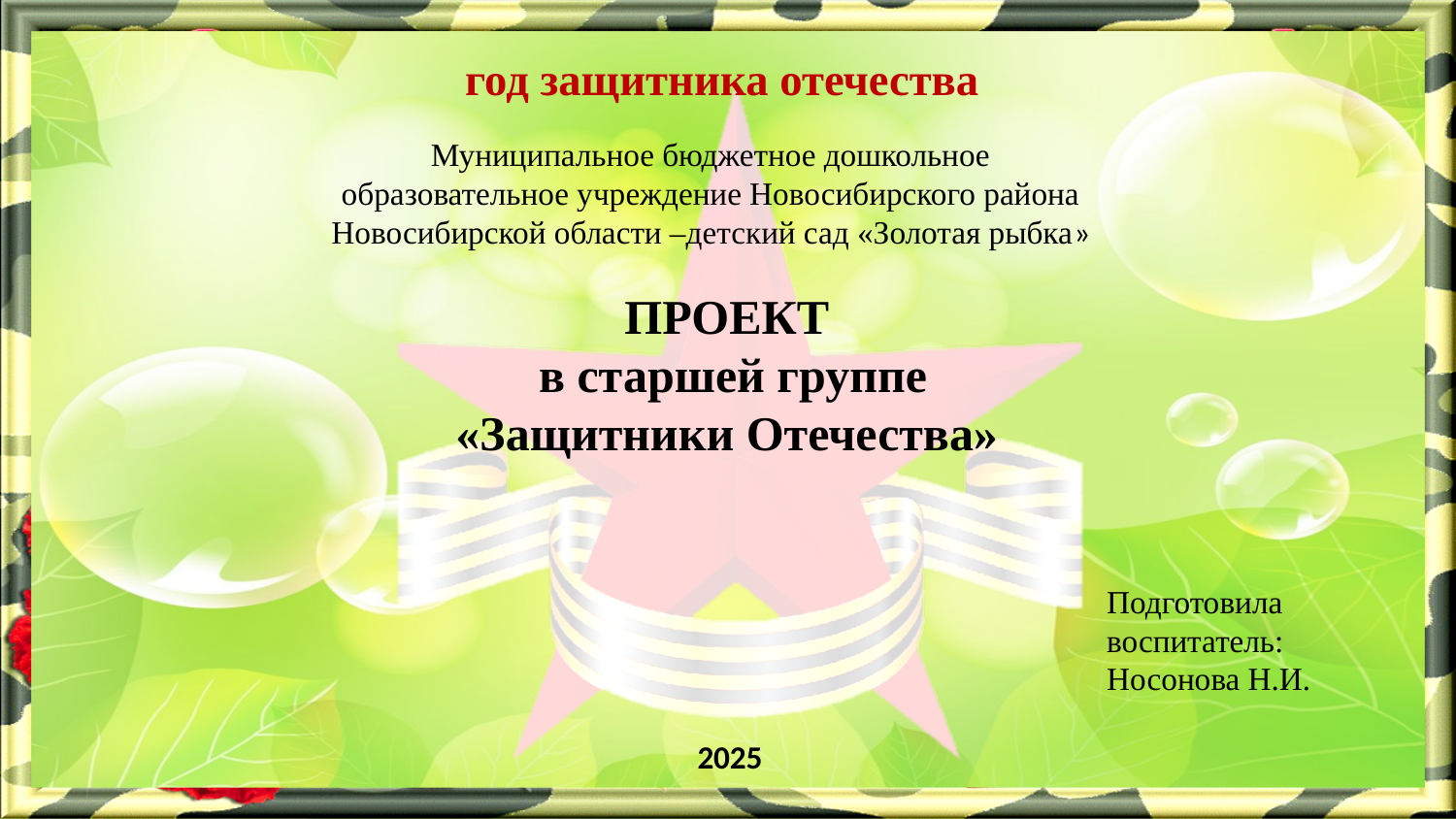

год защитника отечества
Муниципальное бюджетное дошкольное образовательное учреждение Новосибирского района Новосибирской области –детский сад «Золотая рыбка»
ПРОЕКТ
 в старшей группе
«Защитники Отечества»
Подготовила воспитатель: Носонова Н.И.
2025